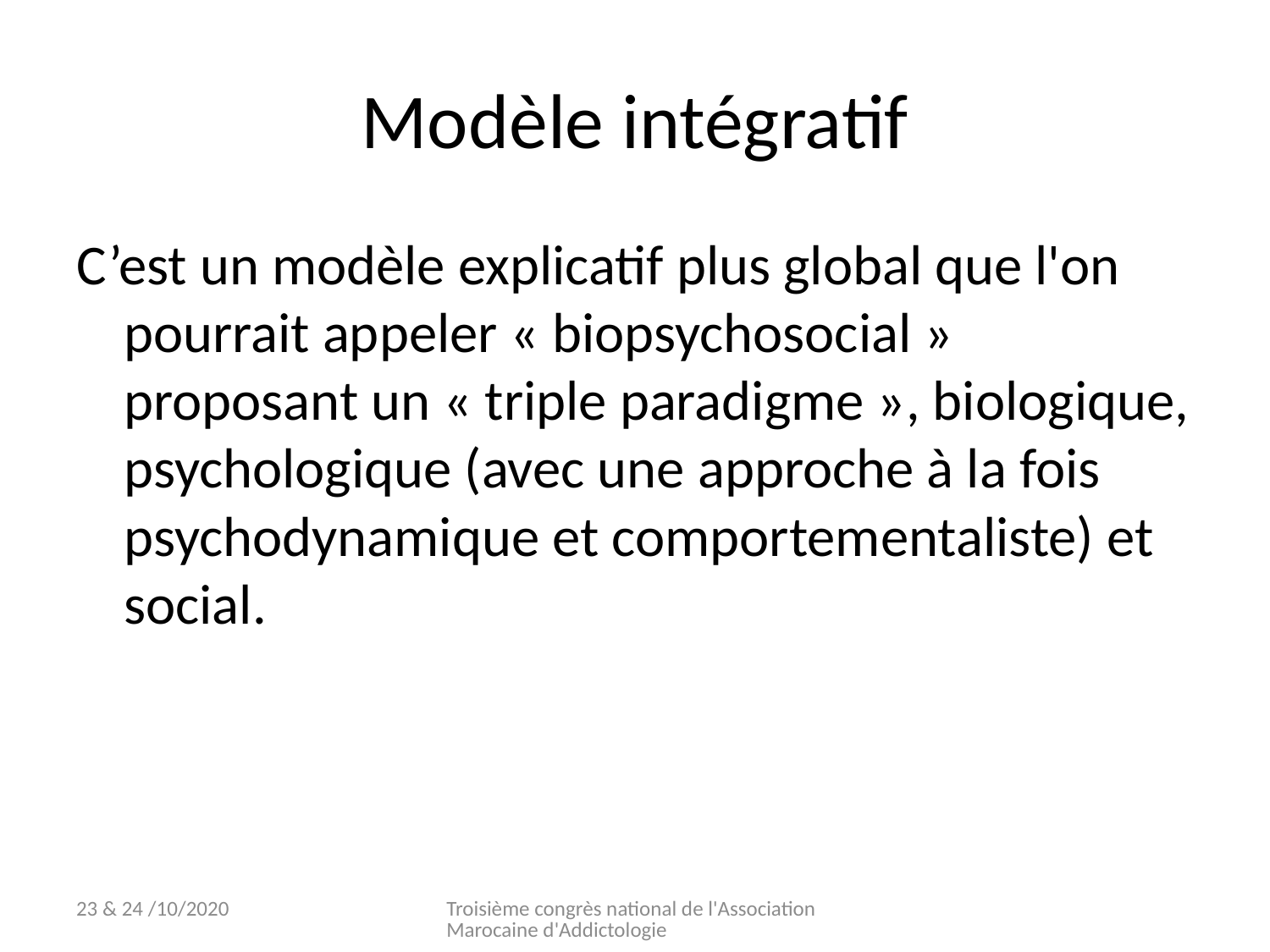

# Modèle intégratif
C’est un modèle explicatif plus global que l'on pourrait appeler « biopsychosocial » proposant un « triple paradigme », biologique, psychologique (avec une approche à la fois psychodynamique et comportementaliste) et social.
23 & 24 /10/2020
Troisième congrès national de l'Association Marocaine d'Addictologie